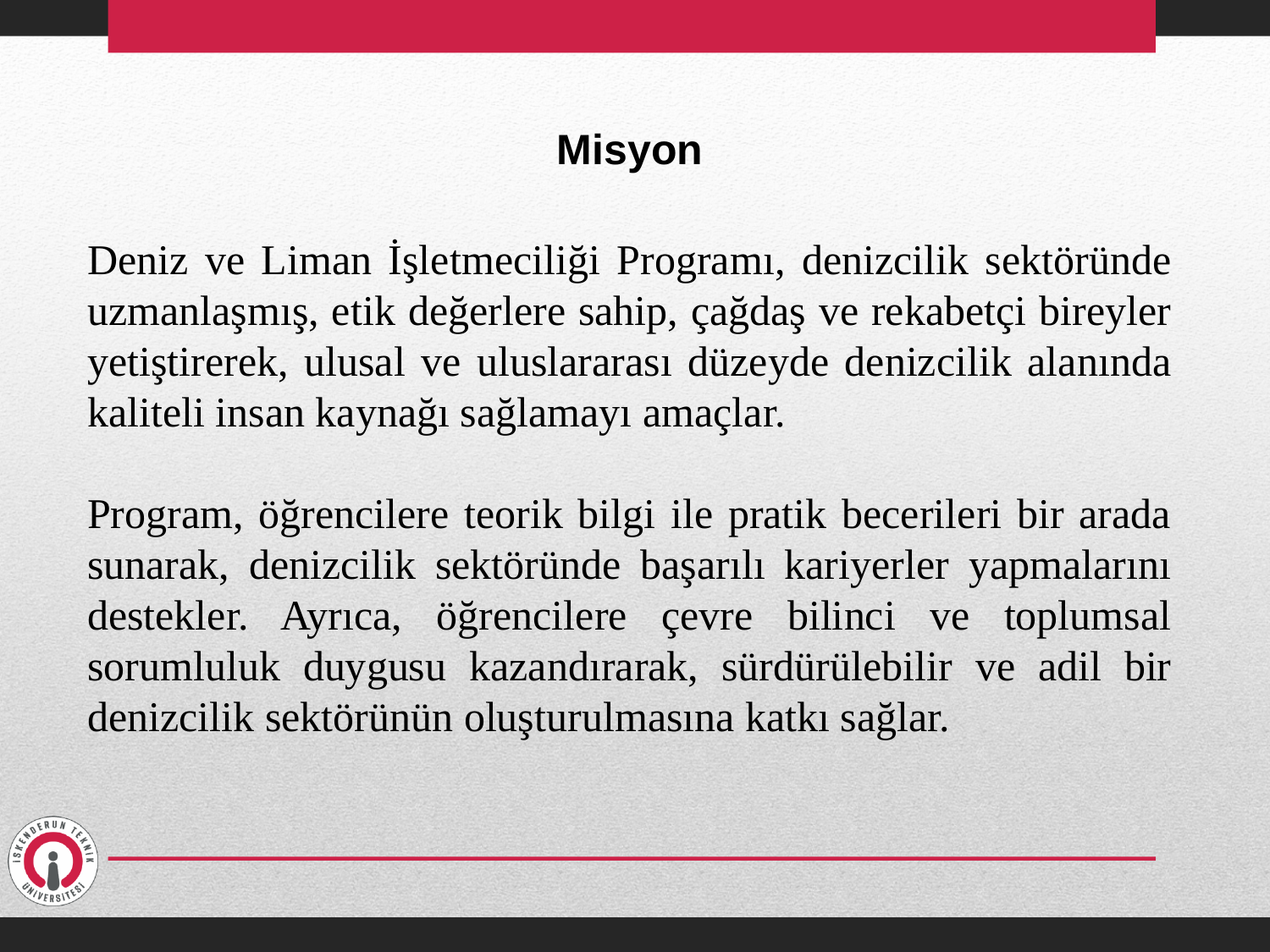

Misyon
Deniz ve Liman İşletmeciliği Programı, denizcilik sektöründe uzmanlaşmış, etik değerlere sahip, çağdaş ve rekabetçi bireyler yetiştirerek, ulusal ve uluslararası düzeyde denizcilik alanında kaliteli insan kaynağı sağlamayı amaçlar.

Program, öğrencilere teorik bilgi ile pratik becerileri bir arada sunarak, denizcilik sektöründe başarılı kariyerler yapmalarını destekler. Ayrıca, öğrencilere çevre bilinci ve toplumsal sorumluluk duygusu kazandırarak, sürdürülebilir ve adil bir denizcilik sektörünün oluşturulmasına katkı sağlar.